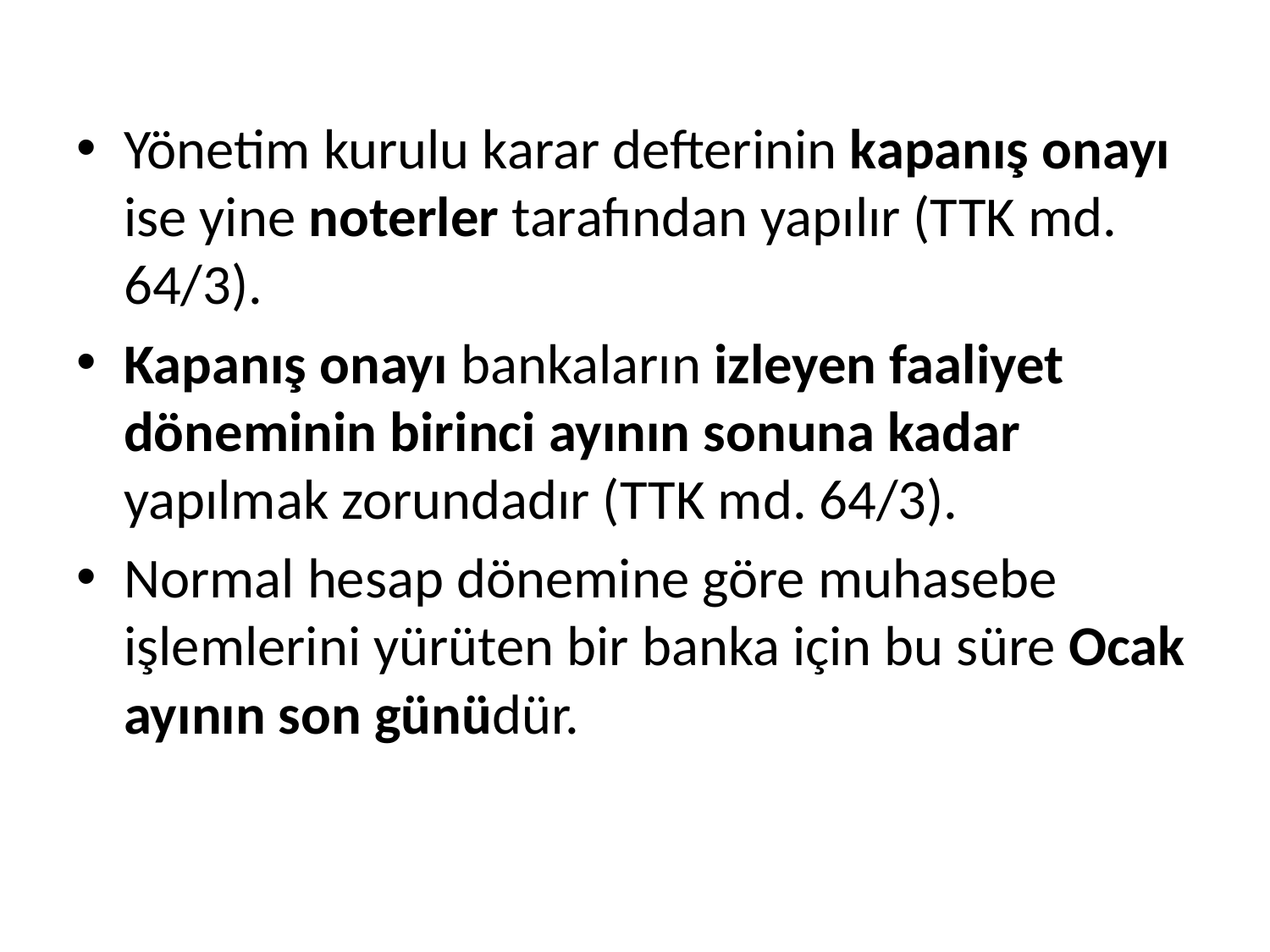

Yönetim kurulu karar defterinin kapanış onayı ise yine noterler tarafından yapılır (TTK md. 64/3).
Kapanış onayı bankaların izleyen faaliyet döneminin birinci ayının sonuna kadar yapılmak zorundadır (TTK md. 64/3).
Normal hesap dönemine göre muhasebe işlemlerini yürüten bir banka için bu süre Ocak ayının son günüdür.